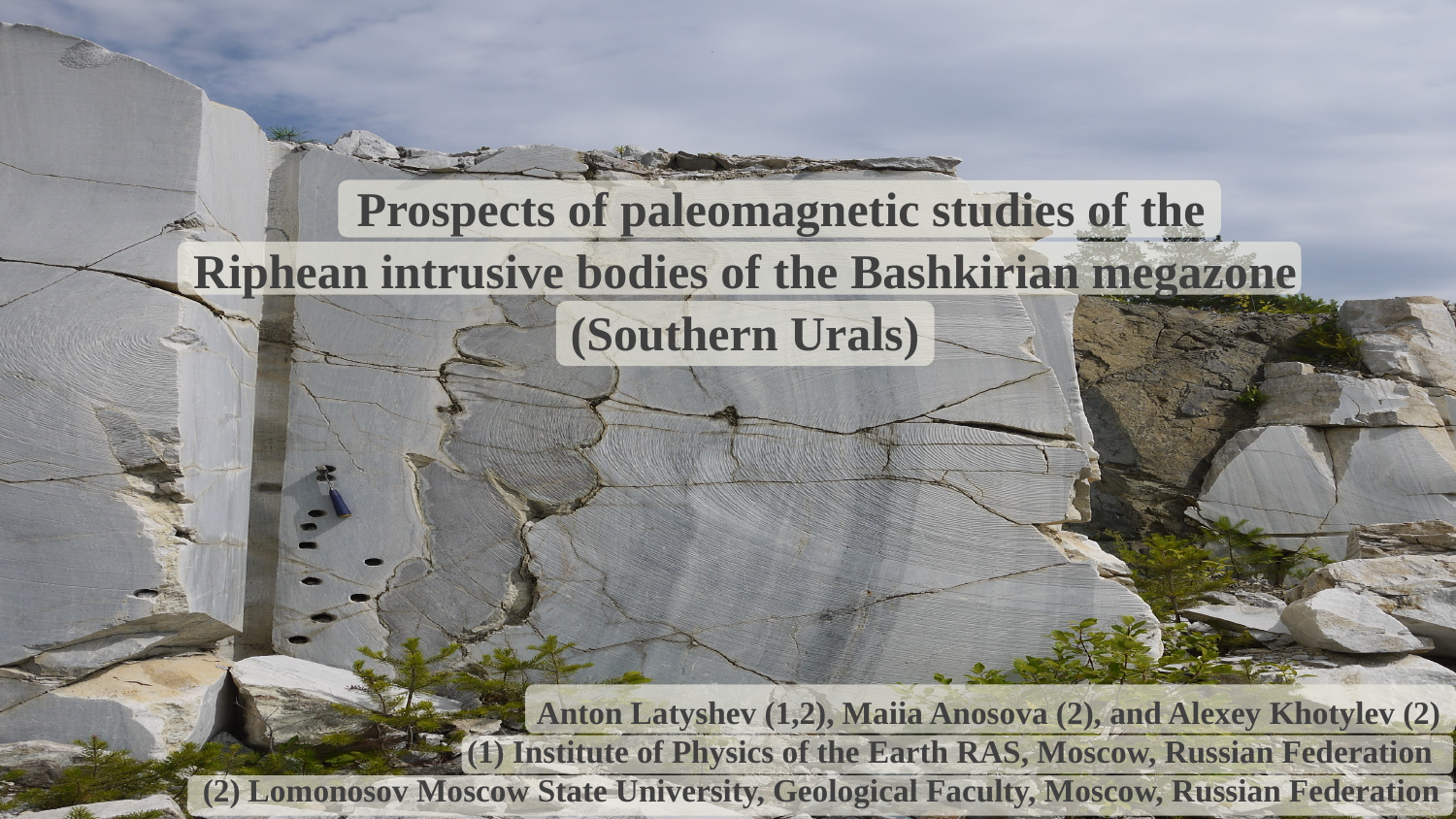

Prospects of paleomagnetic studies of the Riphean intrusive bodies of the Bashkirian megazone (Southern Urals)

Anton Latyshev (1,2), Maiia Anosova (2), and Alexey Khotylev (2)
(1) Institute of Physics of the Earth RAS, Moscow, Russian Federation
(2) Lomonosov Moscow State University, Geological Faculty, Moscow, Russian Federation